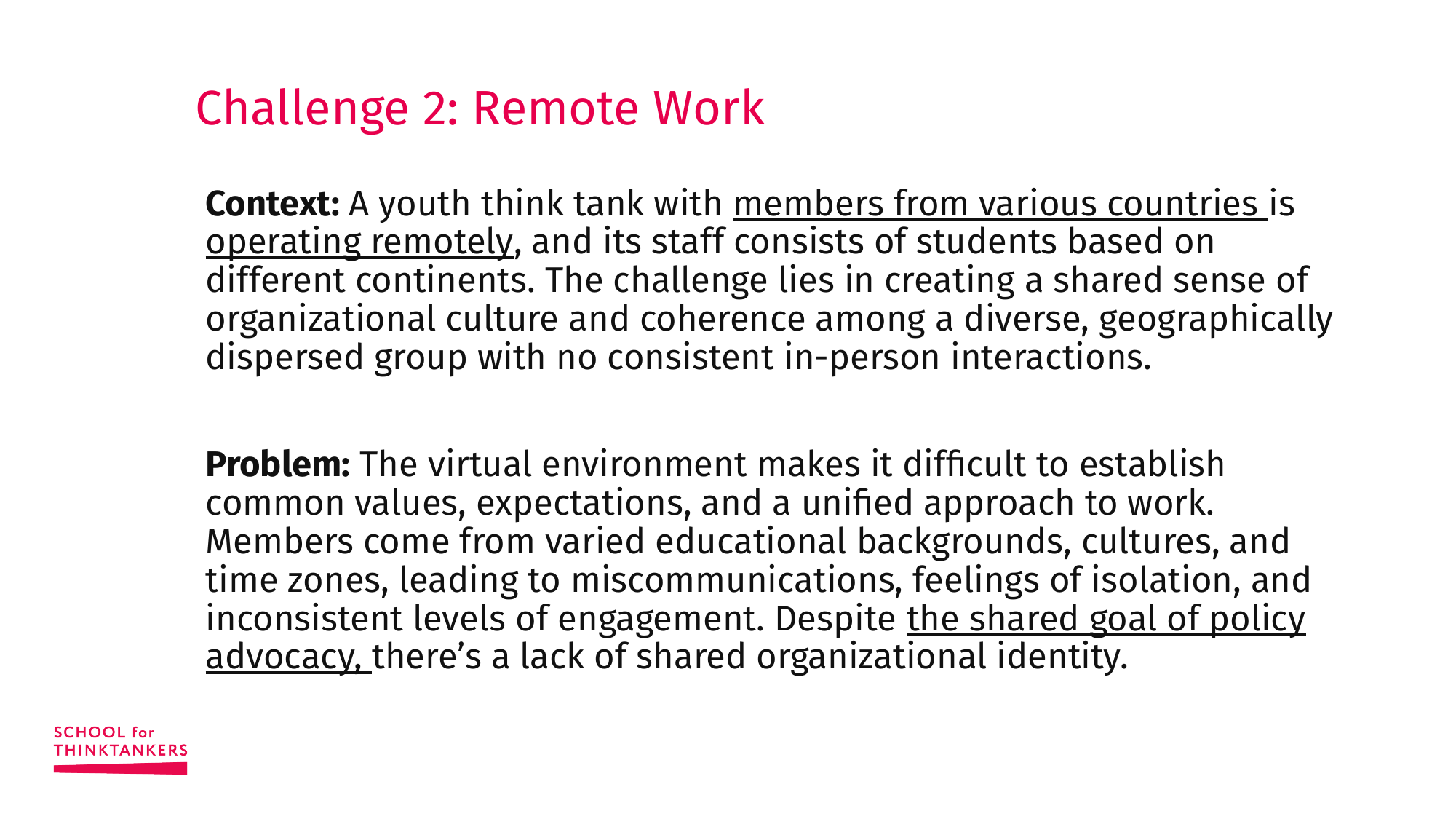

# Challenge 2: Remote Work
Context: A youth think tank with members from various countries is operating remotely, and its staff consists of students based on different continents. The challenge lies in creating a shared sense of organizational culture and coherence among a diverse, geographically dispersed group with no consistent in-person interactions.

Problem: The virtual environment makes it difficult to establish common values, expectations, and a unified approach to work. Members come from varied educational backgrounds, cultures, and time zones, leading to miscommunications, feelings of isolation, and inconsistent levels of engagement. Despite the shared goal of policy advocacy, there’s a lack of shared organizational identity.